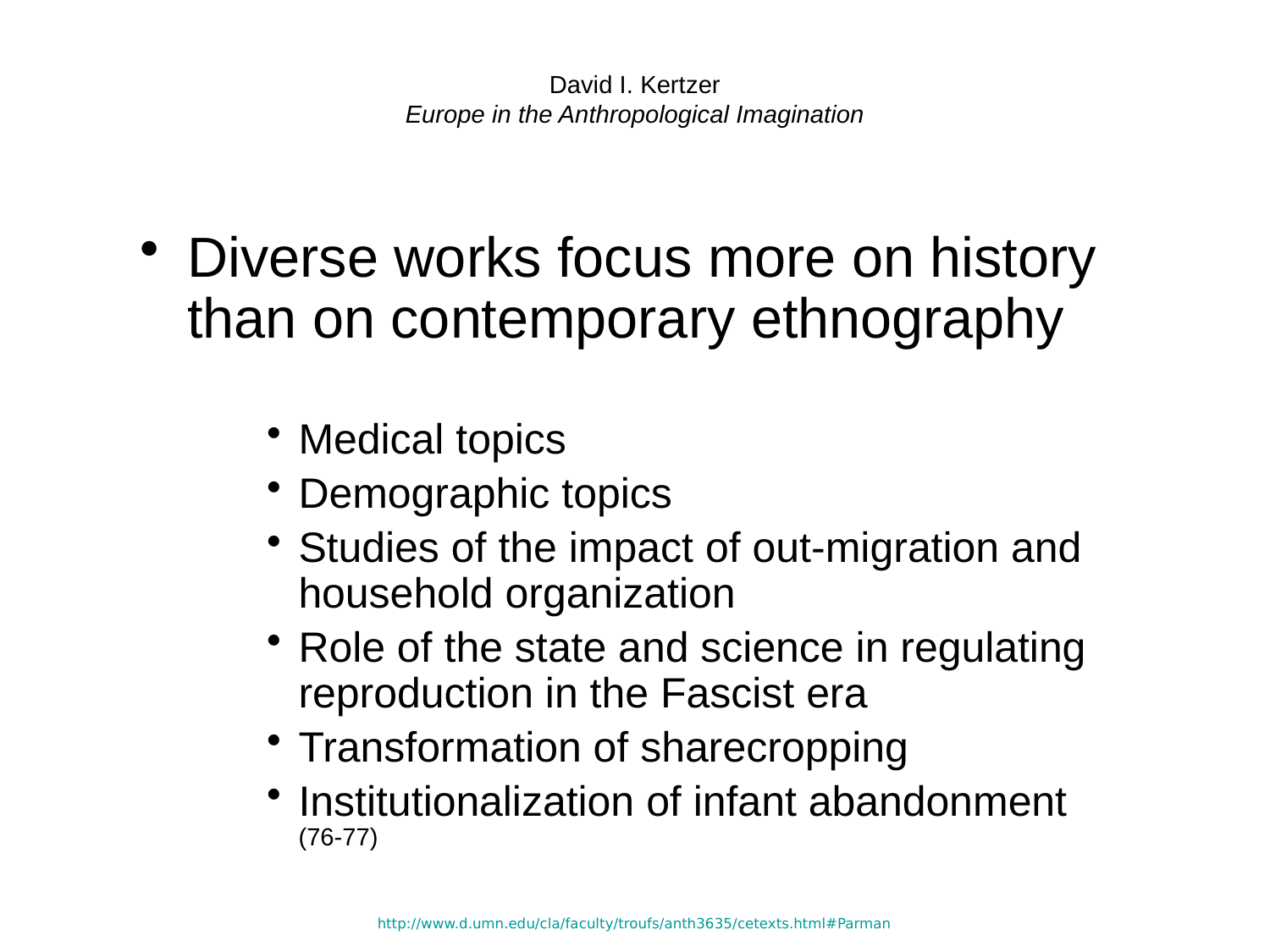

# David I. Kertzer Europe in the Anthropological Imagination
Diverse works focus more on history than on contemporary ethnography

Medical topics
Demographic topics
Studies of the impact of out-migration and household organization
Role of the state and science in regulating reproduction in the Fascist era
Transformation of sharecropping
Institutionalization of infant abandonment  (76-77)
http://www.d.umn.edu/cla/faculty/troufs/anth3635/cetexts.html#Parman